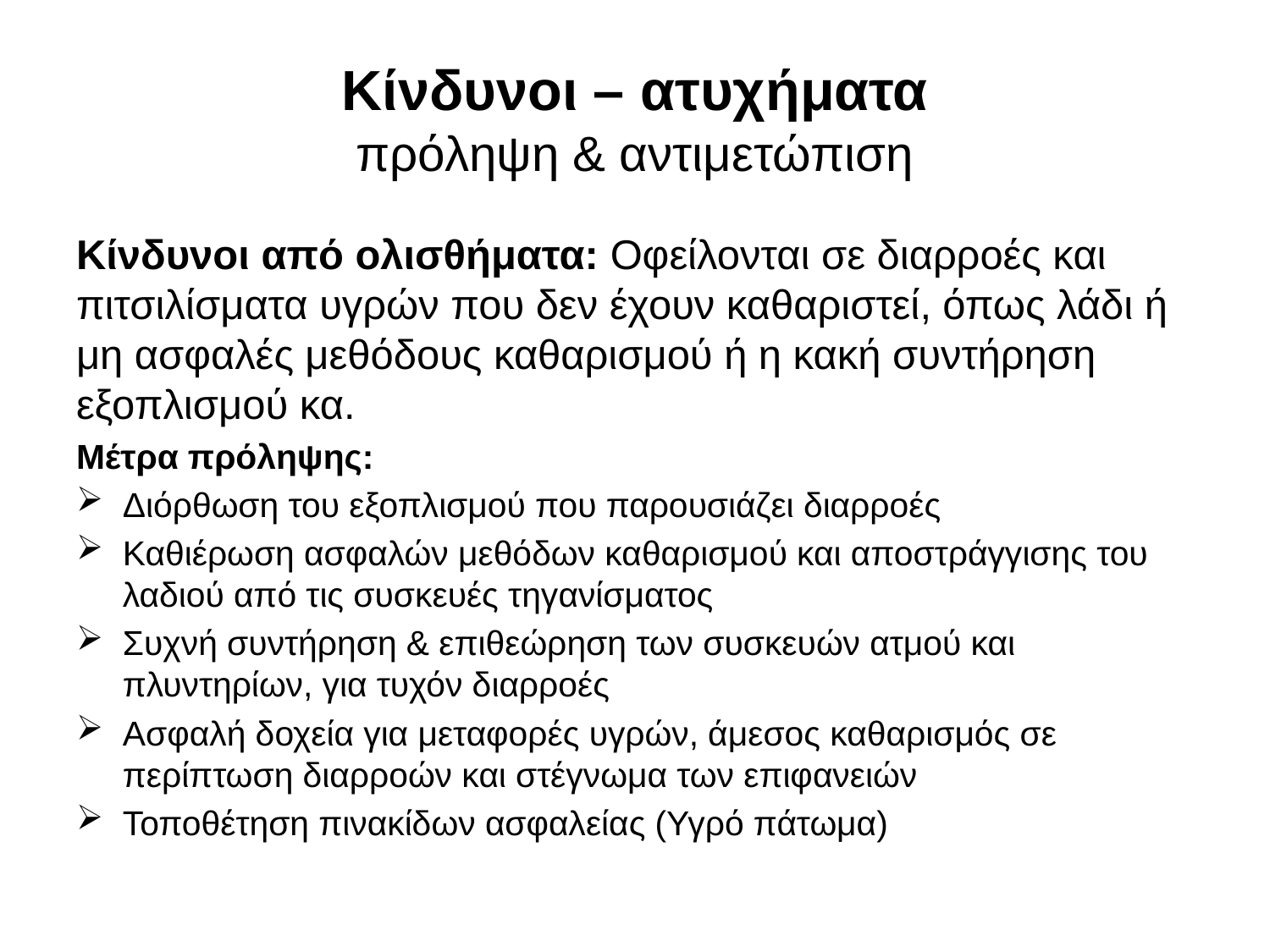

# Κίνδυνοι – ατυχήματα πρόληψη & αντιμετώπιση
Κίνδυνοι από ολισθήματα: Οφείλονται σε διαρροές και πιτσιλίσματα υγρών που δεν έχουν καθαριστεί, όπως λάδι ή μη ασφαλές μεθόδους καθαρισμού ή η κακή συντήρηση εξοπλισμού κα.
Μέτρα πρόληψης:
Διόρθωση του εξοπλισμού που παρουσιάζει διαρροές
Καθιέρωση ασφαλών μεθόδων καθαρισμού και αποστράγγισης του λαδιού από τις συσκευές τηγανίσματος
Συχνή συντήρηση & επιθεώρηση των συσκευών ατμού και πλυντηρίων, για τυχόν διαρροές
Ασφαλή δοχεία για μεταφορές υγρών, άμεσος καθαρισμός σε περίπτωση διαρροών και στέγνωμα των επιφανειών
Τοποθέτηση πινακίδων ασφαλείας (Υγρό πάτωμα)